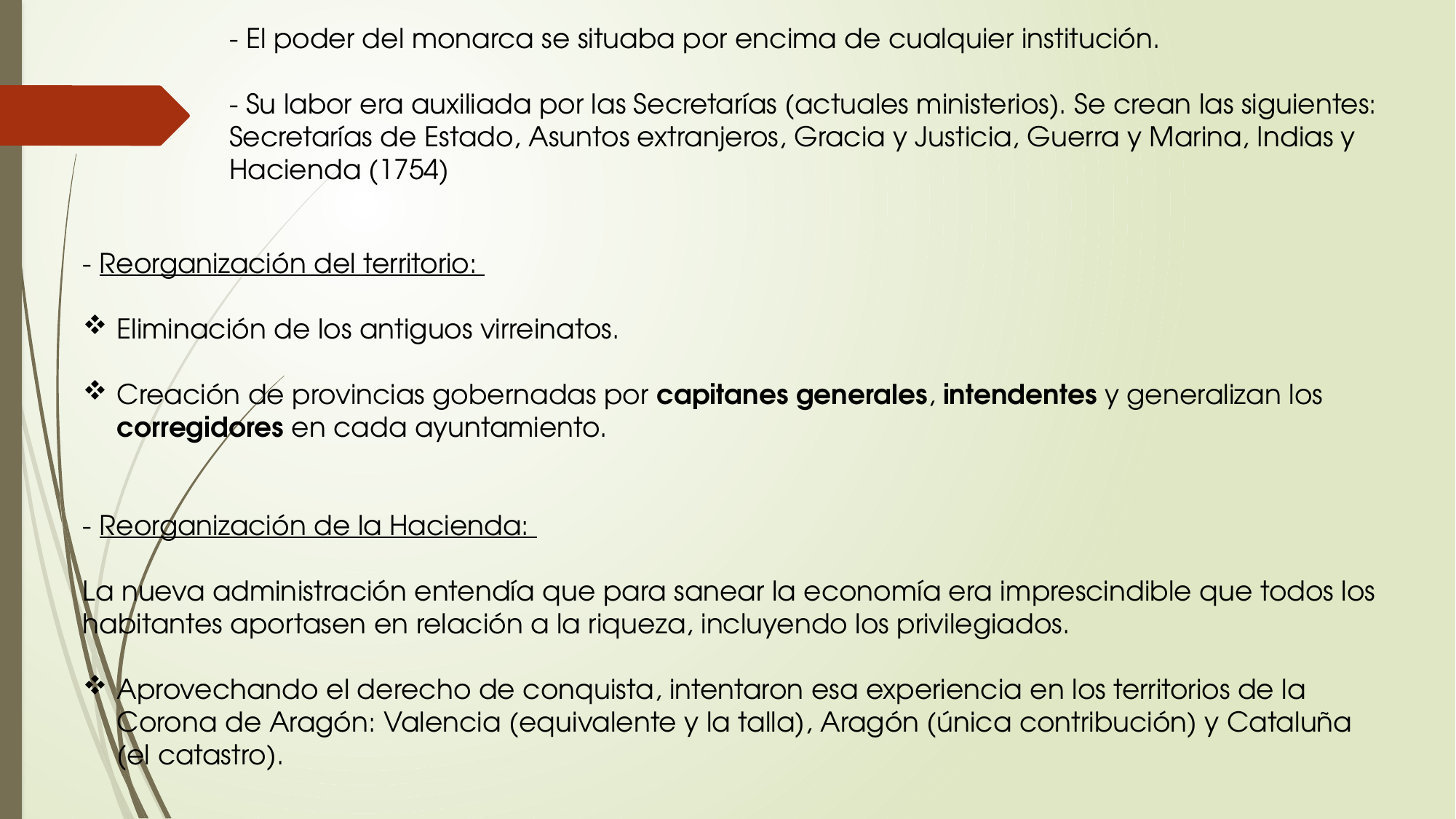

- El poder del monarca se situaba por encima de cualquier institución.

- Su labor era auxiliada por las Secretarías (actuales ministerios). Se crean las siguientes: Secretarías de Estado, Asuntos extranjeros, Gracia y Justicia, Guerra y Marina, Indias y Hacienda (1754)
- Reorganización del territorio:

Eliminación de los antiguos virreinatos.

Creación de provincias gobernadas por capitanes generales, intendentes y generalizan los corregidores en cada ayuntamiento.

- Reorganización de la Hacienda:

La nueva administración entendía que para sanear la economía era imprescindible que todos los habitantes aportasen en relación a la riqueza, incluyendo los privilegiados.

Aprovechando el derecho de conquista, intentaron esa experiencia en los territorios de la Corona de Aragón: Valencia (equivalente y la talla), Aragón (única contribución) y Cataluña (el catastro).